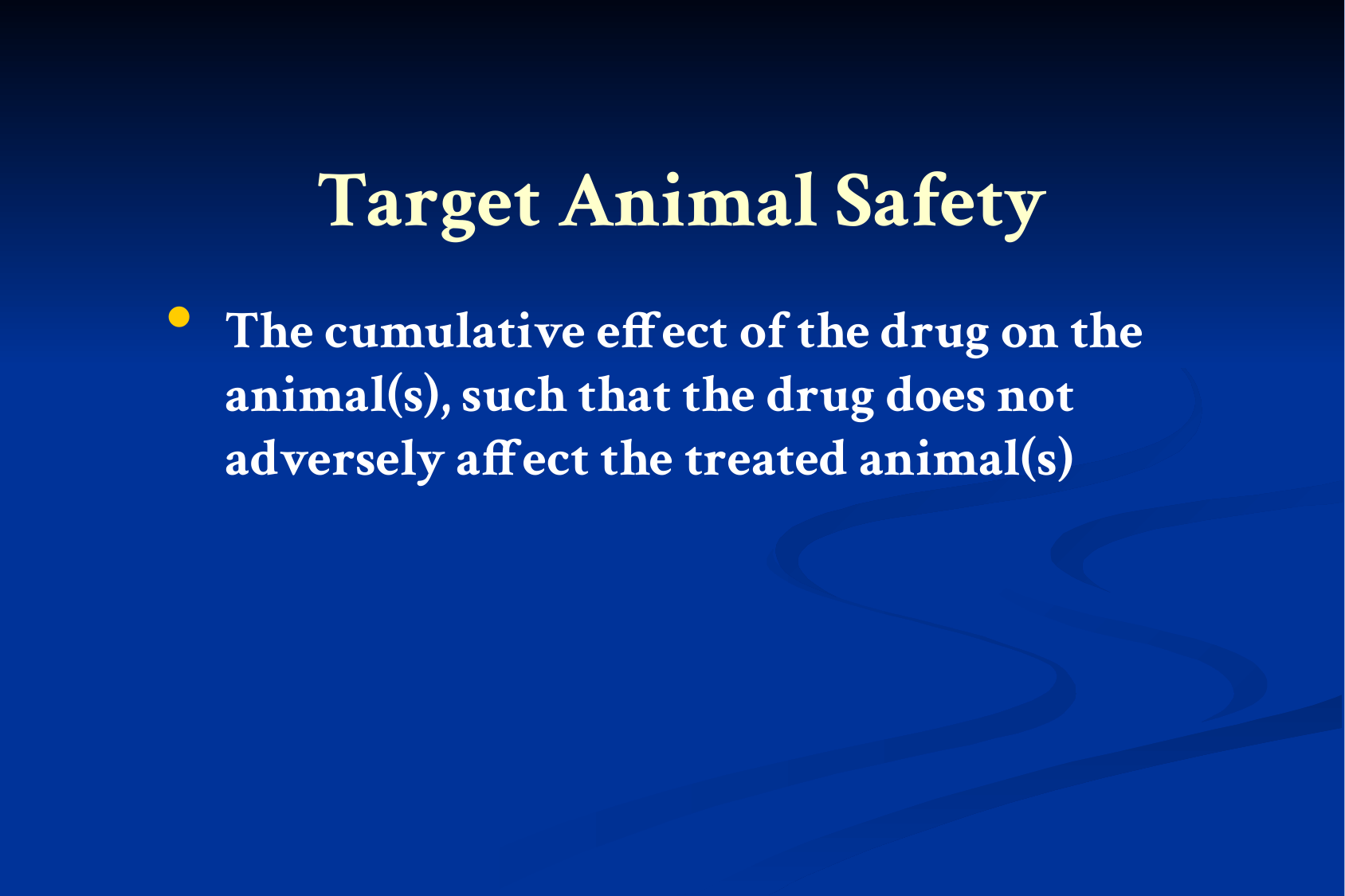

# Target Animal Safety
The cumulative effect of the drug on the animal(s), such that the drug does not adversely affect the treated animal(s)